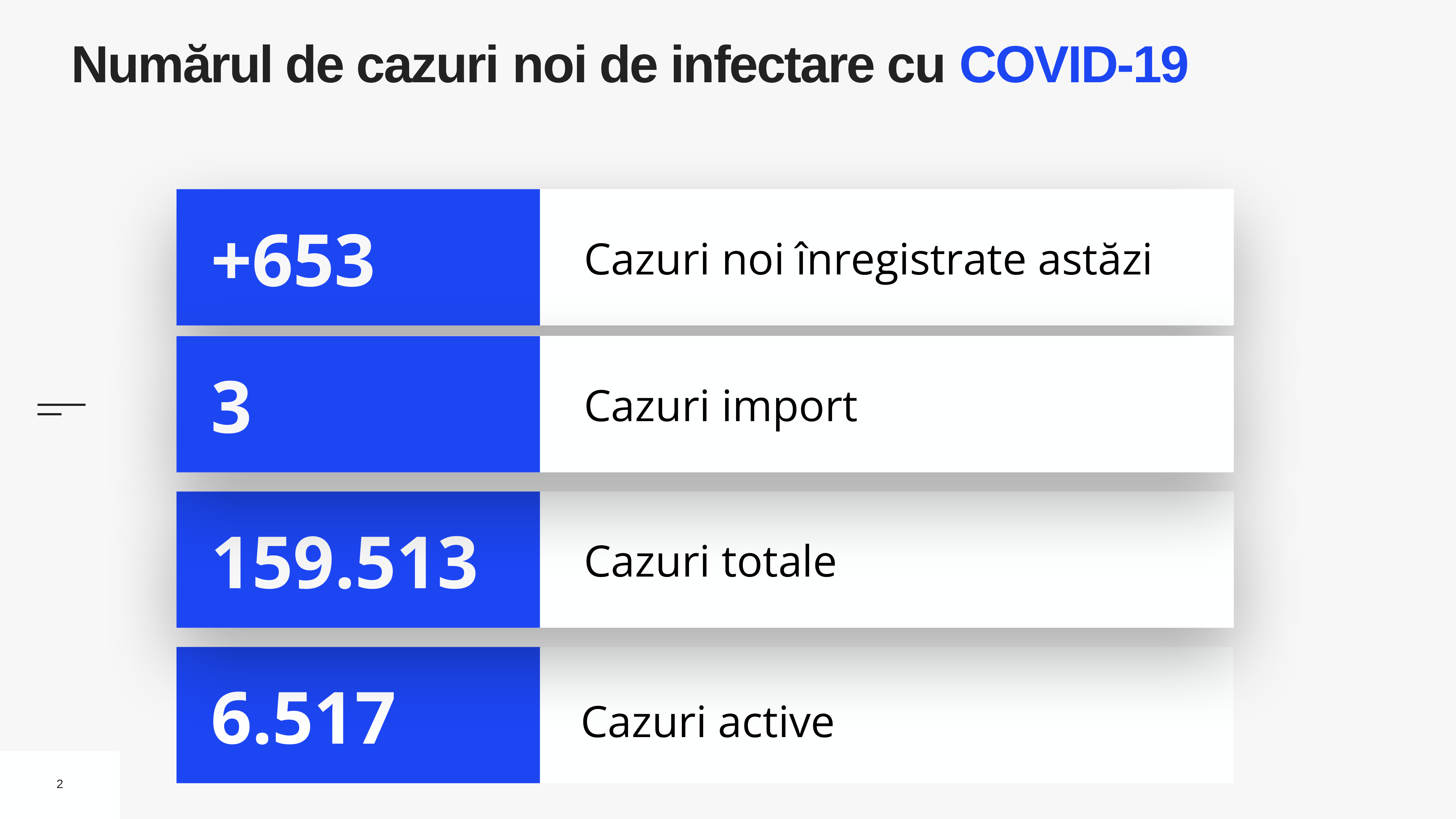

# Numărul de cazuri noi de infectare cu COVID-19

Cazuri noi înregistrate astăzi

+653

Cazuri import

3

Cazuri totale

159.513

Cazuri active

6.517
2